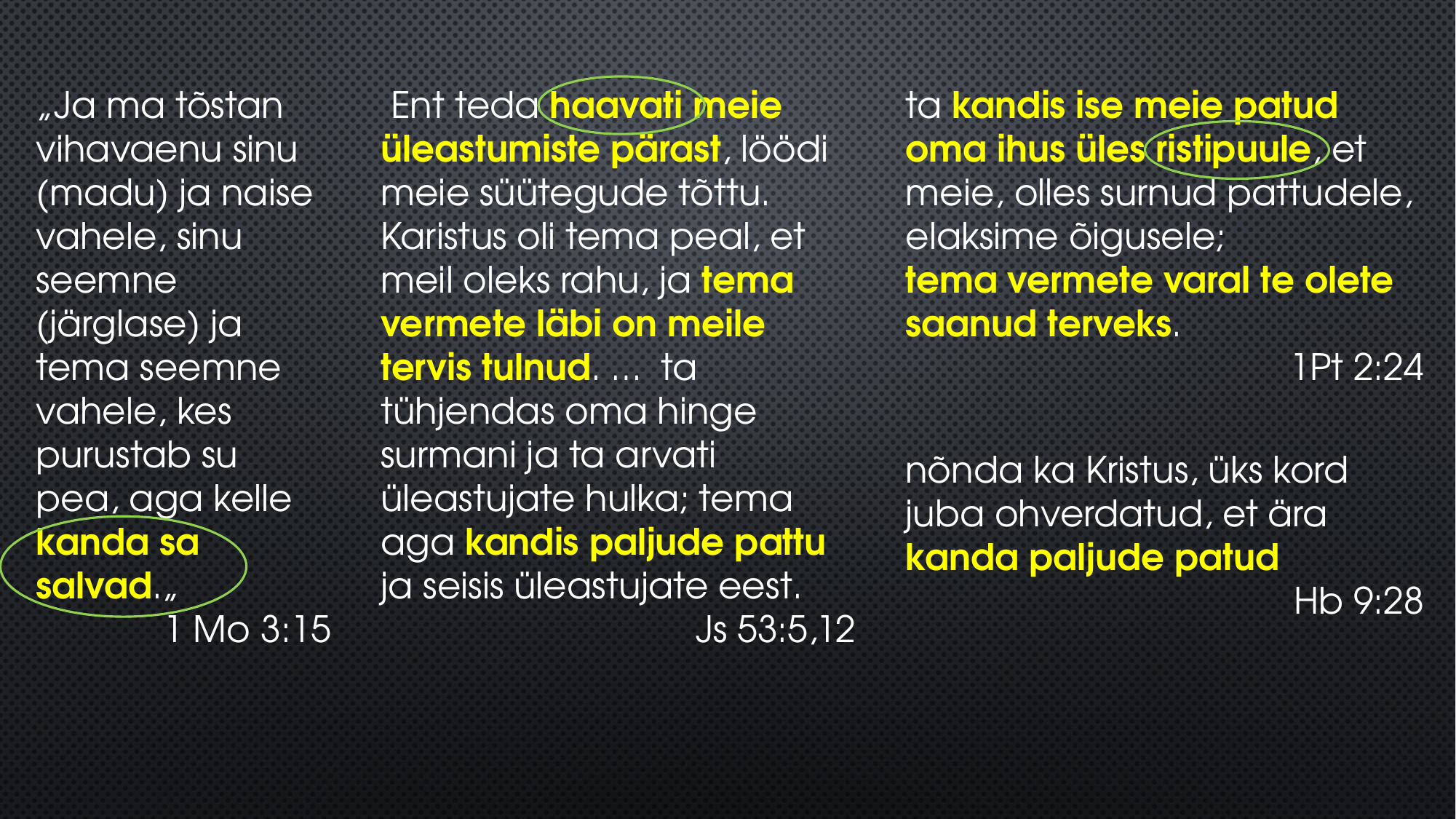

„Ja ma tõstan vihavaenu sinu (madu) ja naise vahele, sinu seemne (järglase) ja tema seemne vahele, kes purustab su pea, aga kelle kanda sa salvad.„
1 Mo 3:15
 Ent teda haavati meie üleastumiste pärast, löödi meie süütegude tõttu. Karistus oli tema peal, et meil oleks rahu, ja tema vermete läbi on meile tervis tulnud. …  ta tühjendas oma hinge surmani ja ta arvati üleastujate hulka; tema aga kandis paljude pattu ja seisis üleastujate eest.
Js 53:5,12

ta kandis ise meie patud oma ihus üles ristipuule, et meie, olles surnud pattudele, elaksime õigusele;
tema vermete varal te olete saanud terveks.
1Pt 2:24

nõnda ka Kristus, üks kord juba ohverdatud, et ära kanda paljude patud
Hb 9:28